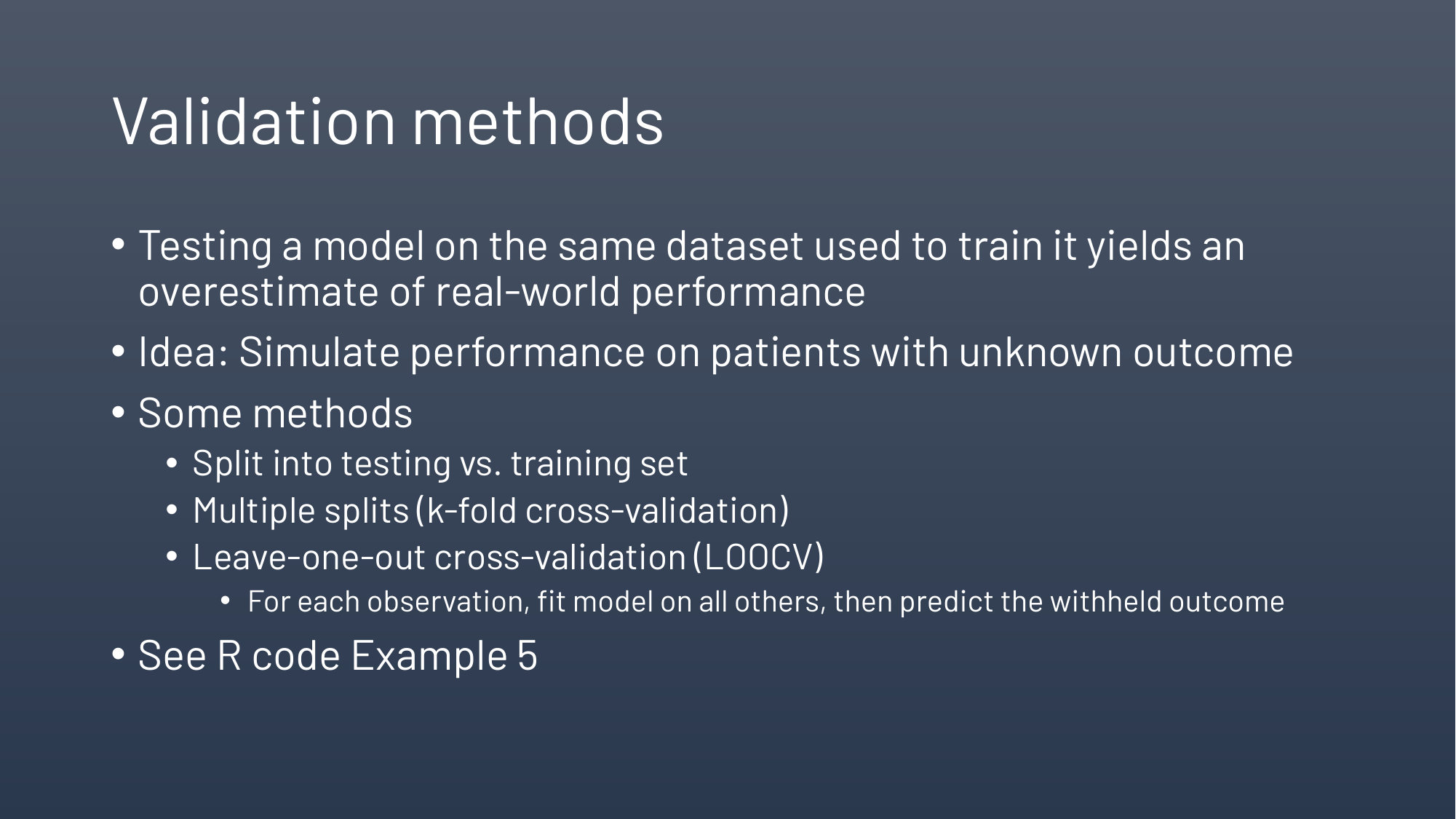

# Validation methods
Testing a model on the same dataset used to train it yields an overestimate of real-world performance
Idea: Simulate performance on patients with unknown outcome
Some methods
Split into testing vs. training set
Multiple splits (k-fold cross-validation)
Leave-one-out cross-validation (LOOCV)
For each observation, fit model on all others, then predict the withheld outcome
See R code Example 5